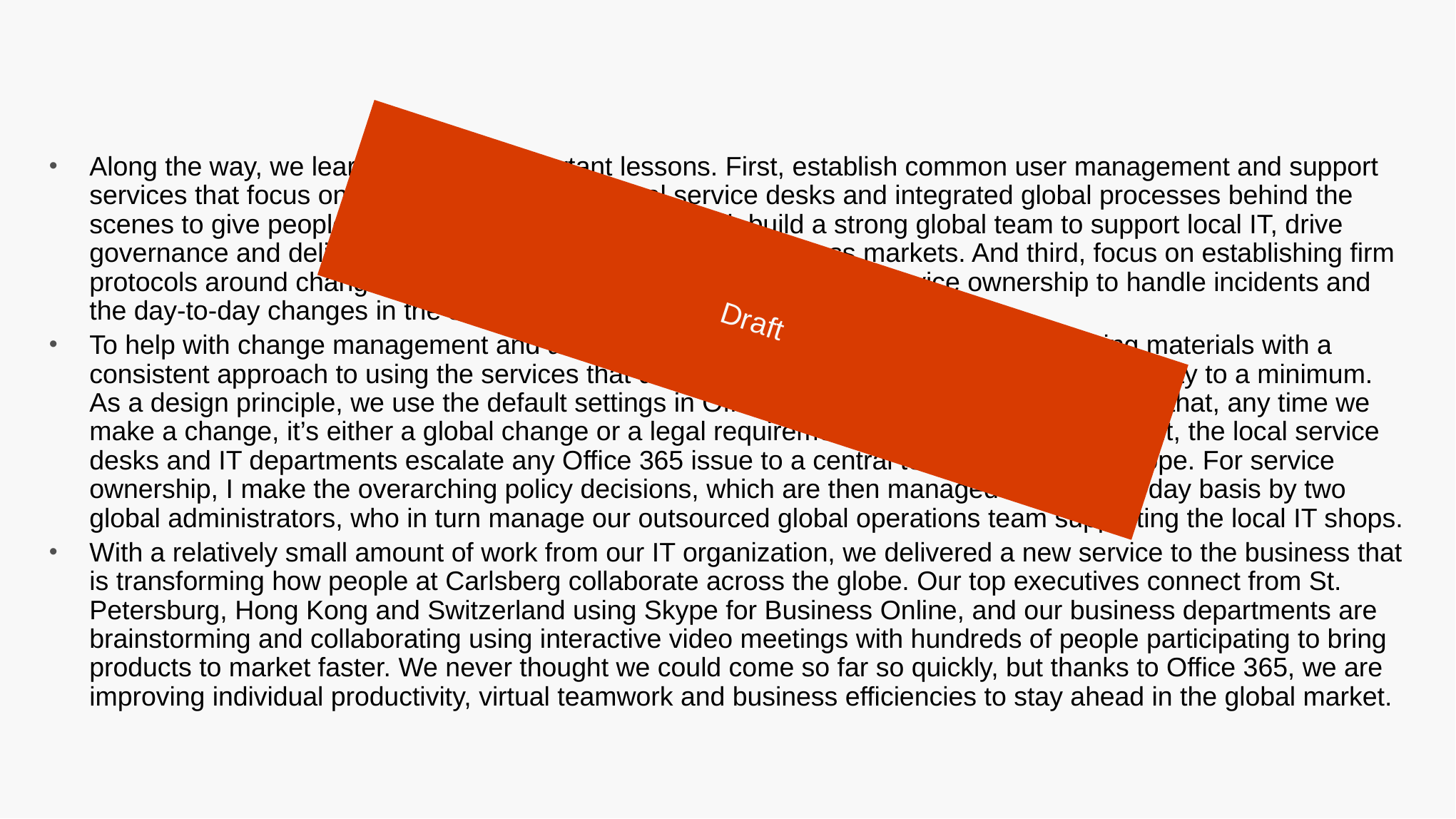

#
Along the way, we learned several important lessons. First, establish common user management and support services that focus on employees. We used local service desks and integrated global processes behind the scenes to give people a seamless experience. Second, build a strong global team to support local IT, drive governance and deliver a standardized Office 365 service across markets. And third, focus on establishing firm protocols around change management, incident management and service ownership to handle incidents and the day-to-day changes in the service.
To help with change management and adoption, we created corporate Office 365 training materials with a consistent approach to using the services that discouraged customization and kept complexity to a minimum. As a design principle, we use the default settings in Office 365 for at least six months. After that, any time we make a change, it’s either a global change or a legal requirement. For incident management, the local service desks and IT departments escalate any Office 365 issue to a central team in Western Europe. For service ownership, I make the overarching policy decisions, which are then managed on a day-to-day basis by two global administrators, who in turn manage our outsourced global operations team supporting the local IT shops.
With a relatively small amount of work from our IT organization, we delivered a new service to the business that is transforming how people at Carlsberg collaborate across the globe. Our top executives connect from St. Petersburg, Hong Kong and Switzerland using Skype for Business Online, and our business departments are brainstorming and collaborating using interactive video meetings with hundreds of people participating to bring products to market faster. We never thought we could come so far so quickly, but thanks to Office 365, we are improving individual productivity, virtual teamwork and business efficiencies to stay ahead in the global market.

Draft